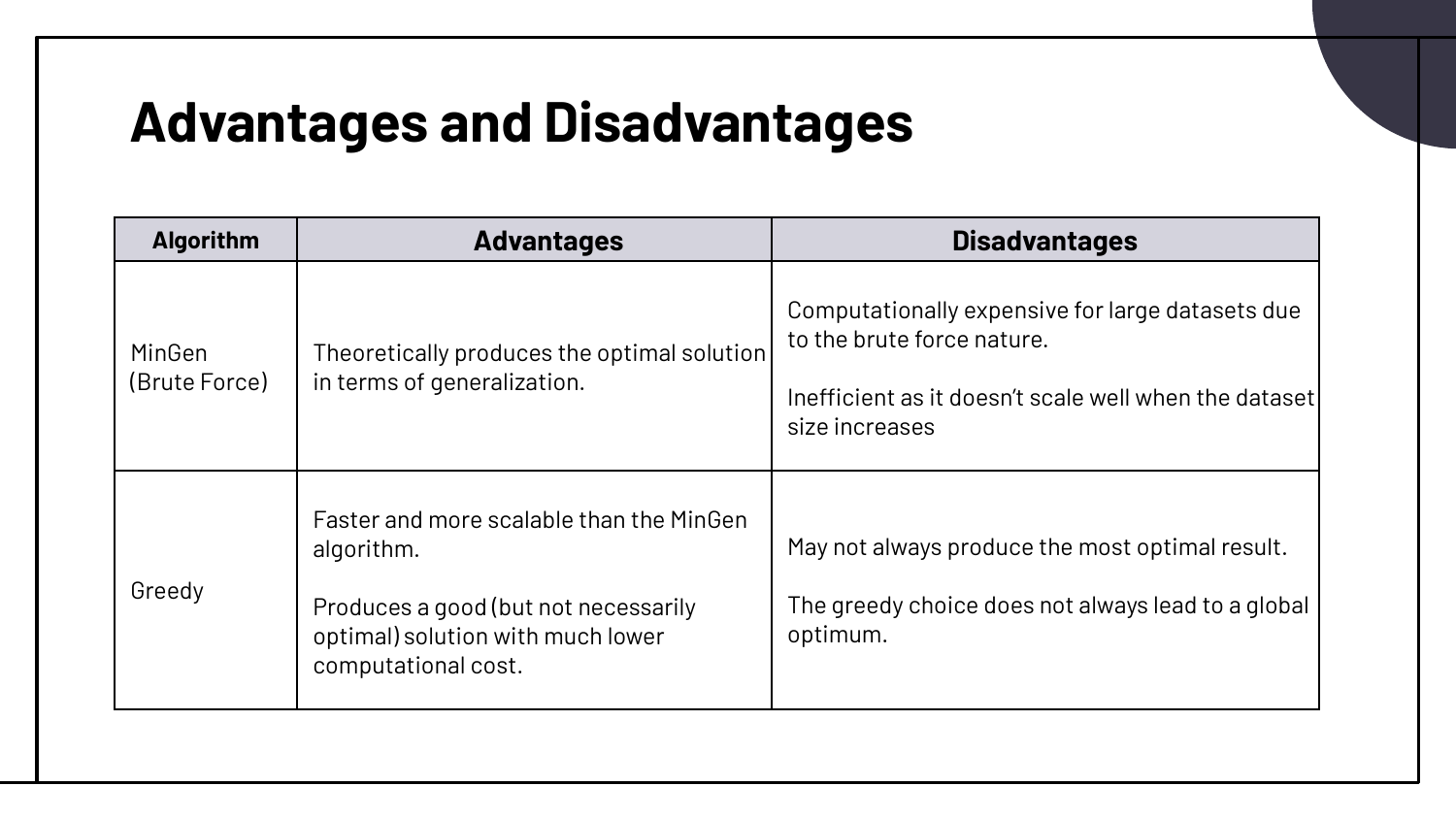

# Advantages and Disadvantages
| Algorithm | Advantages | Disadvantages |
| --- | --- | --- |
| MinGen (Brute Force) | Theoretically produces the optimal solution in terms of generalization. | Computationally expensive for large datasets due to the brute force nature. Inefficient as it doesn’t scale well when the dataset size increases |
| Greedy | Faster and more scalable than the MinGen algorithm. Produces a good (but not necessarily optimal) solution with much lower computational cost. | May not always produce the most optimal result. The greedy choice does not always lead to a global optimum. |